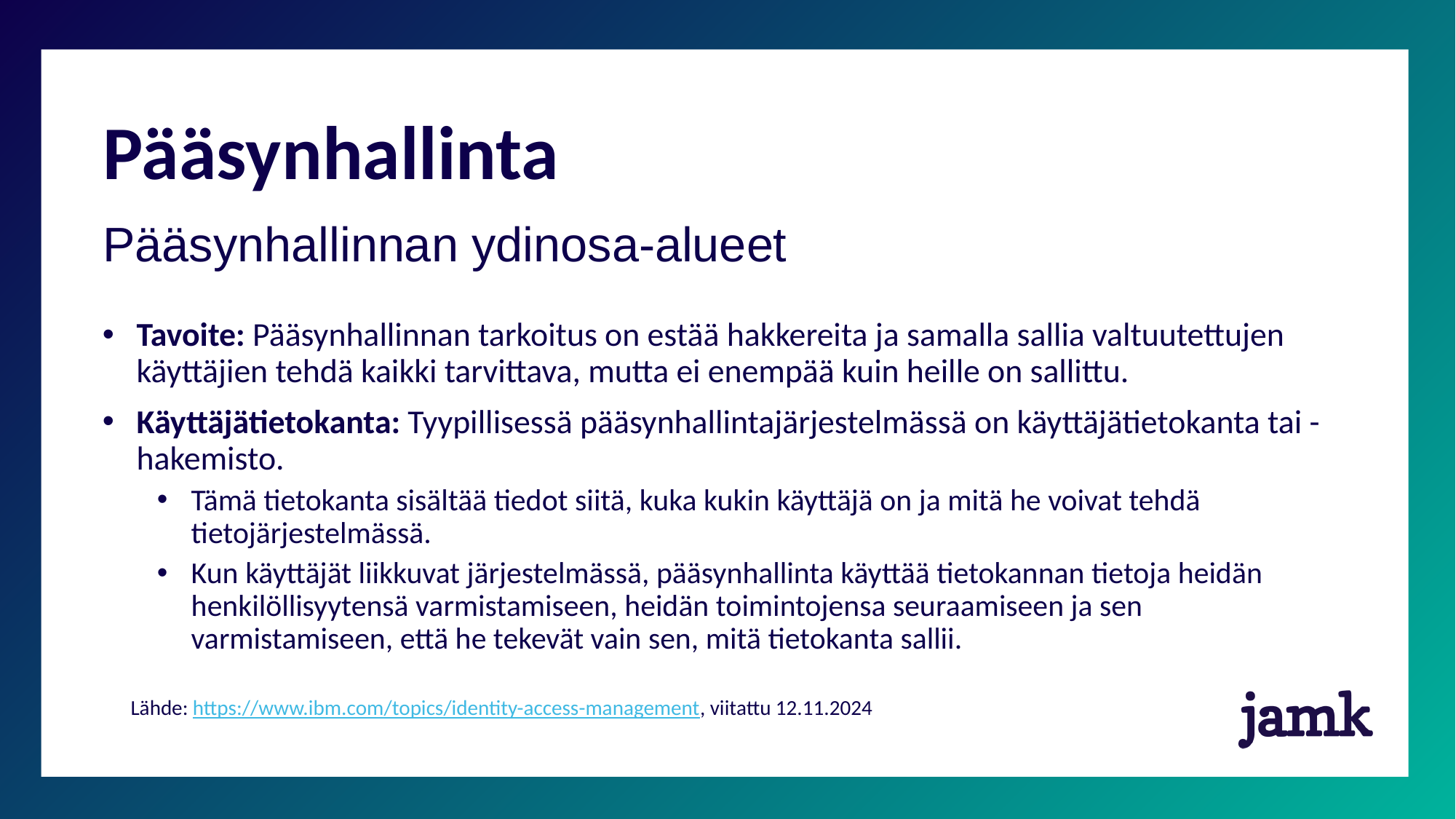

# Pääsynhallinta
Pääsynhallinnan ydinosa-alueet
Tavoite: Pääsynhallinnan tarkoitus on estää hakkereita ja samalla sallia valtuutettujen käyttäjien tehdä kaikki tarvittava, mutta ei enempää kuin heille on sallittu.
Käyttäjätietokanta: Tyypillisessä pääsynhallintajärjestelmässä on käyttäjätietokanta tai -hakemisto.
Tämä tietokanta sisältää tiedot siitä, kuka kukin käyttäjä on ja mitä he voivat tehdä tietojärjestelmässä.
Kun käyttäjät liikkuvat järjestelmässä, pääsynhallinta käyttää tietokannan tietoja heidän henkilöllisyytensä varmistamiseen, heidän toimintojensa seuraamiseen ja sen varmistamiseen, että he tekevät vain sen, mitä tietokanta sallii.

Lähde: https://www.ibm.com/topics/identity-access-management, viitattu 12.11.2024